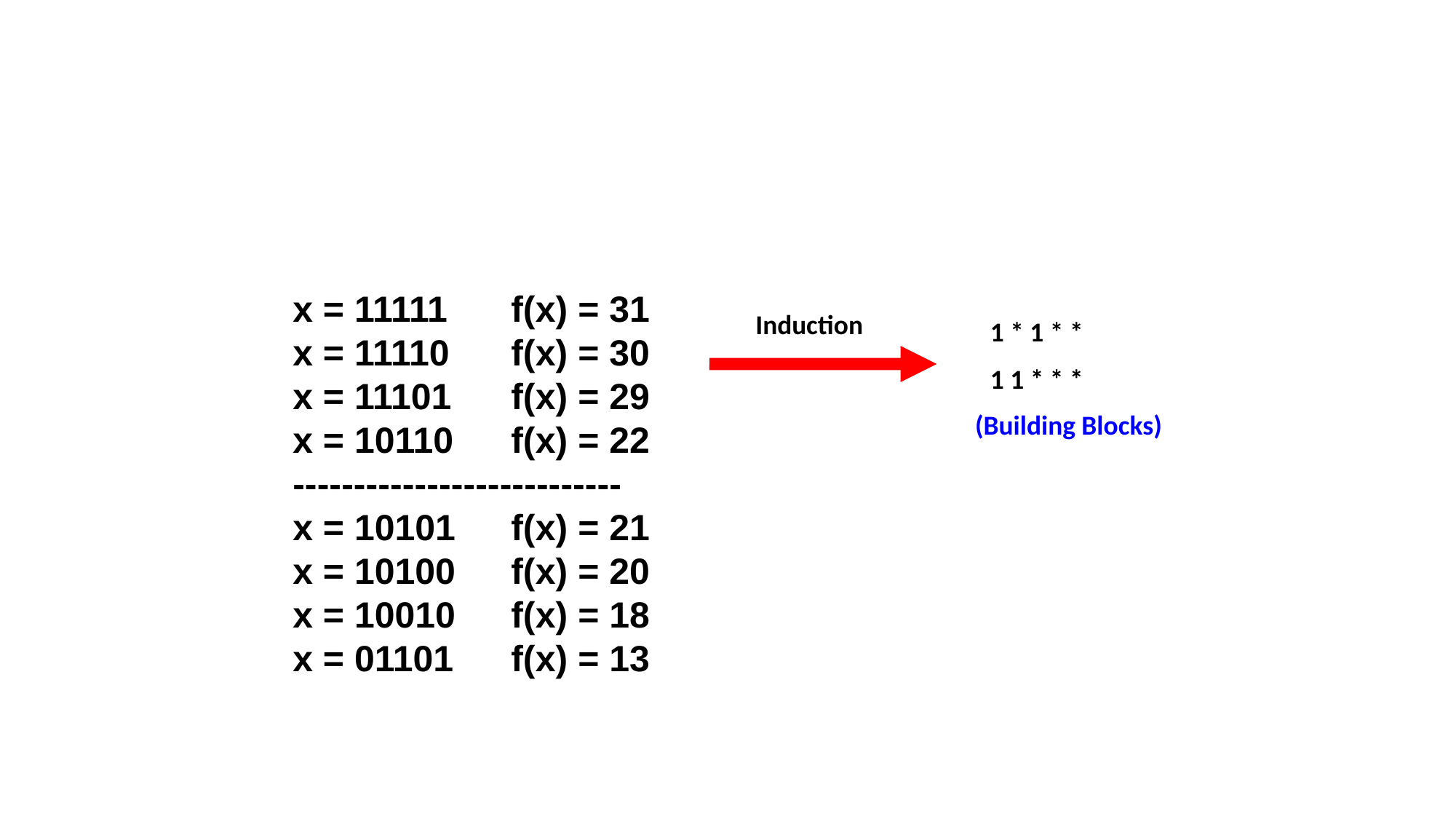

x = 11111	f(x) = 31
x = 11110	f(x) = 30
x = 11101	f(x) = 29
x = 10110	f(x) = 22
---------------------------
x = 10101	f(x) = 21
x = 10100	f(x) = 20
x = 10010	f(x) = 18
x = 01101	f(x) = 13
Induction
1 * 1 * *
1 1 * * *

(Building Blocks)